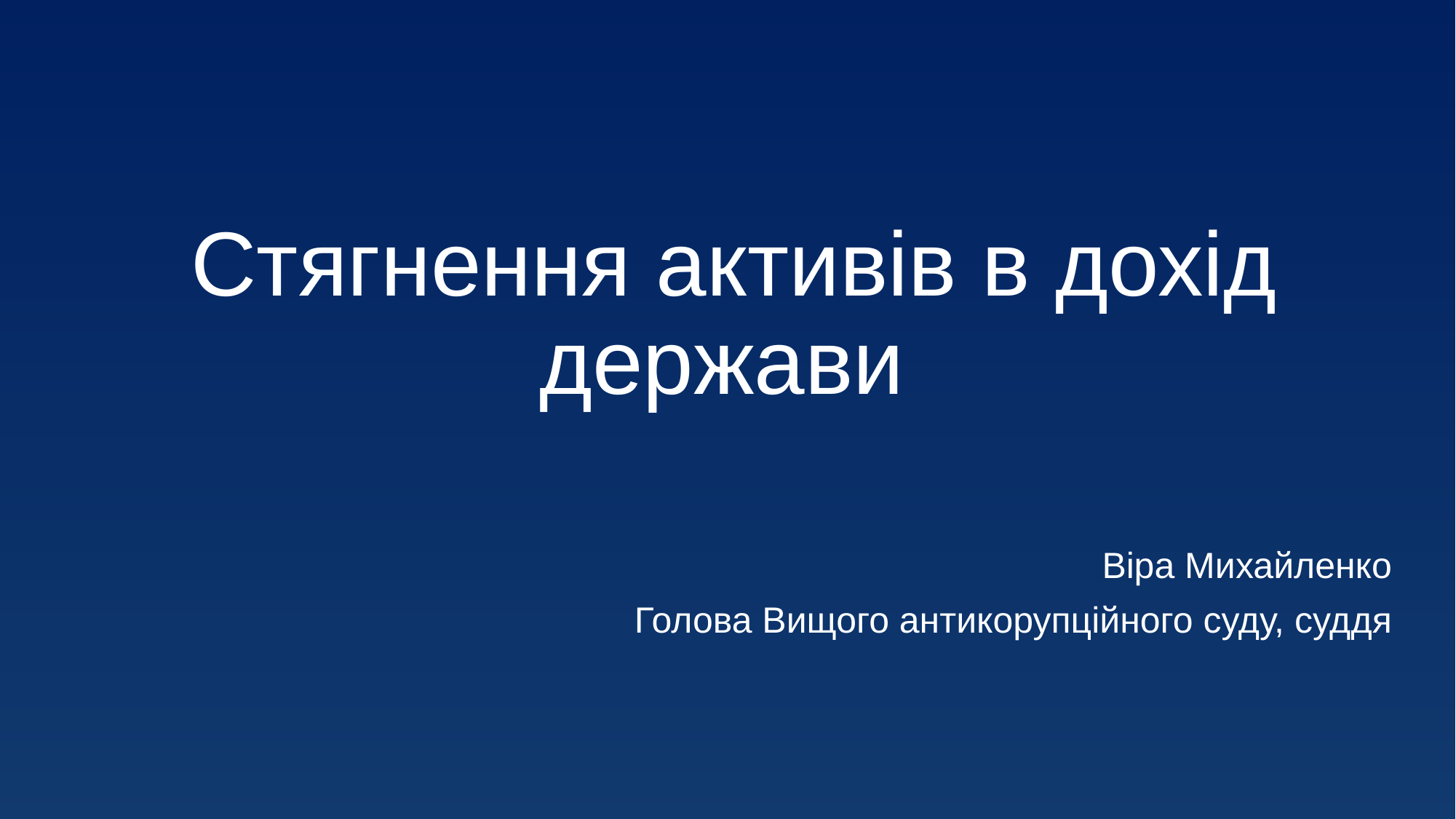

# Стягнення активів в дохід держави
Віра Михайленко
Голова Вищого антикорупційного суду, суддя